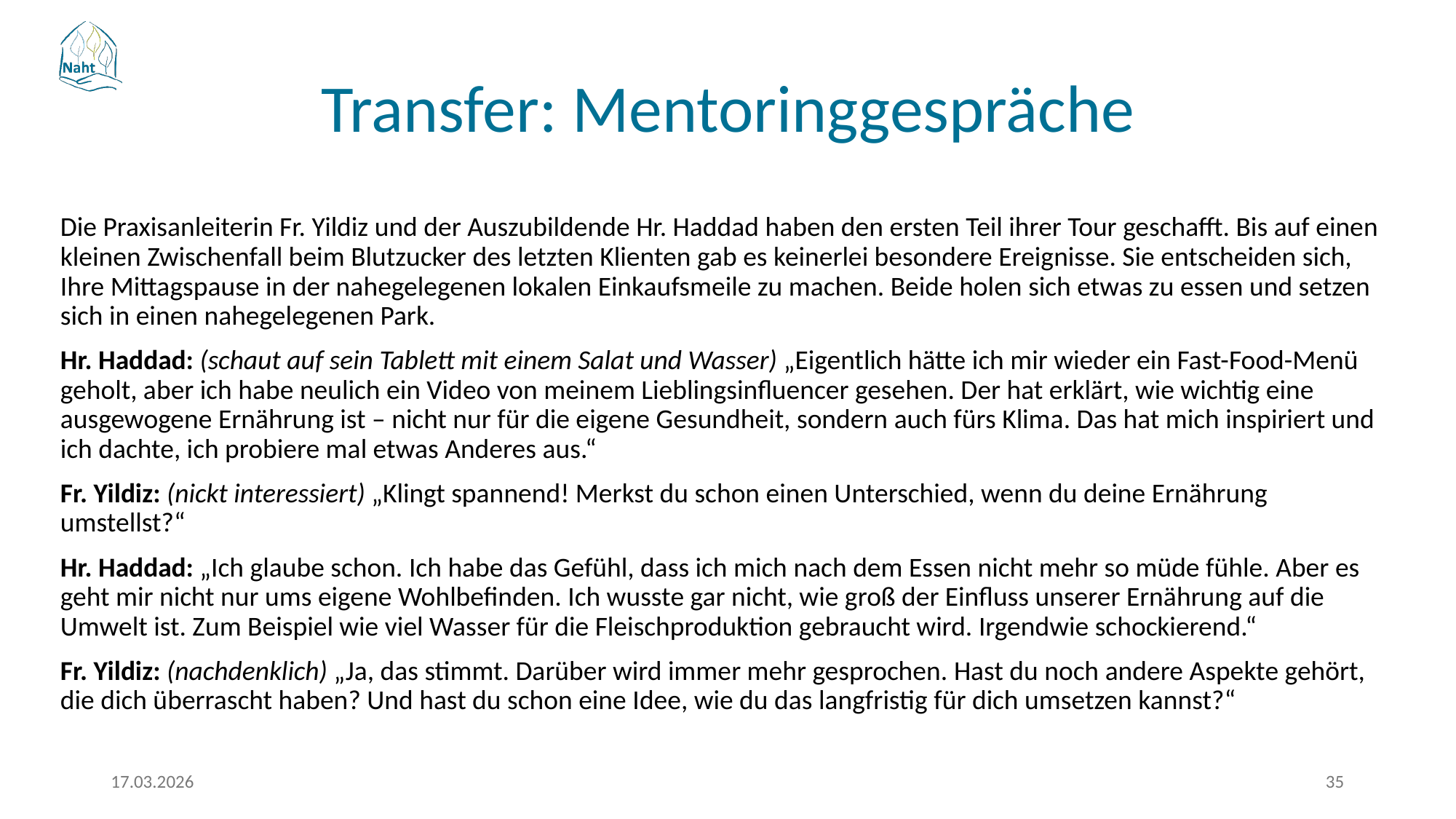

Transfer: Mentoringgespräche
Die Praxisanleiterin Fr. Yildiz und der Auszubildende Hr. Haddad haben den ersten Teil ihrer Tour geschafft. Bis auf einen kleinen Zwischenfall beim Blutzucker des letzten Klienten gab es keinerlei besondere Ereignisse. Sie entscheiden sich, Ihre Mittagspause in der nahegelegenen lokalen Einkaufsmeile zu machen. Beide holen sich etwas zu essen und setzen sich in einen nahegelegenen Park.
Hr. Haddad: (schaut auf sein Tablett mit einem Salat und Wasser) „Eigentlich hätte ich mir wieder ein Fast-Food-Menü geholt, aber ich habe neulich ein Video von meinem Lieblingsinfluencer gesehen. Der hat erklärt, wie wichtig eine ausgewogene Ernährung ist – nicht nur für die eigene Gesundheit, sondern auch fürs Klima. Das hat mich inspiriert und ich dachte, ich probiere mal etwas Anderes aus.“
Fr. Yildiz: (nickt interessiert) „Klingt spannend! Merkst du schon einen Unterschied, wenn du deine Ernährung umstellst?“
Hr. Haddad: „Ich glaube schon. Ich habe das Gefühl, dass ich mich nach dem Essen nicht mehr so müde fühle. Aber es geht mir nicht nur ums eigene Wohlbefinden. Ich wusste gar nicht, wie groß der Einfluss unserer Ernährung auf die Umwelt ist. Zum Beispiel wie viel Wasser für die Fleischproduktion gebraucht wird. Irgendwie schockierend.“
Fr. Yildiz: (nachdenklich) „Ja, das stimmt. Darüber wird immer mehr gesprochen. Hast du noch andere Aspekte gehört, die dich überrascht haben? Und hast du schon eine Idee, wie du das langfristig für dich umsetzen kannst?“

17.03.2026
35